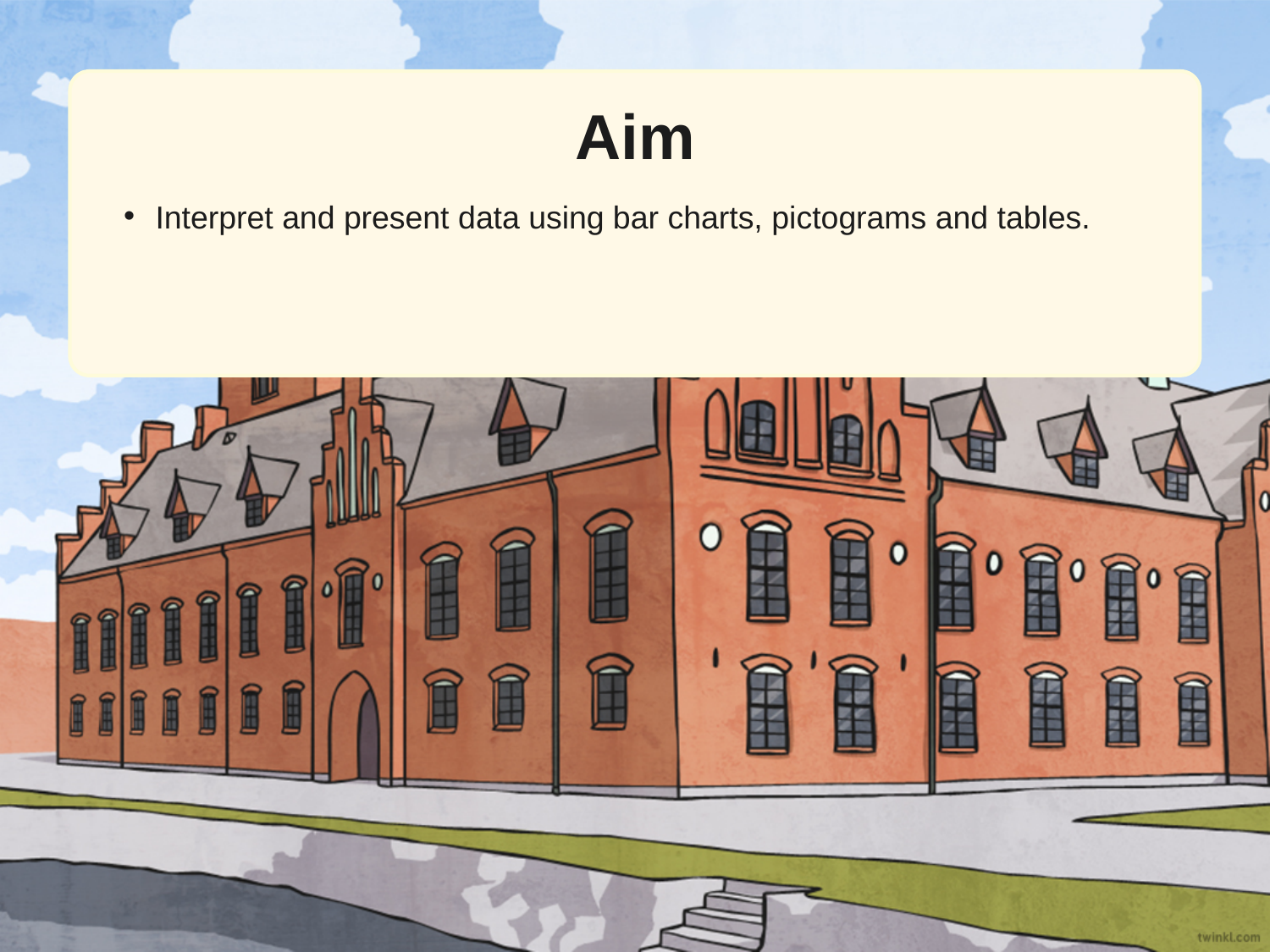

Aim
Interpret and present data using bar charts, pictograms and tables.